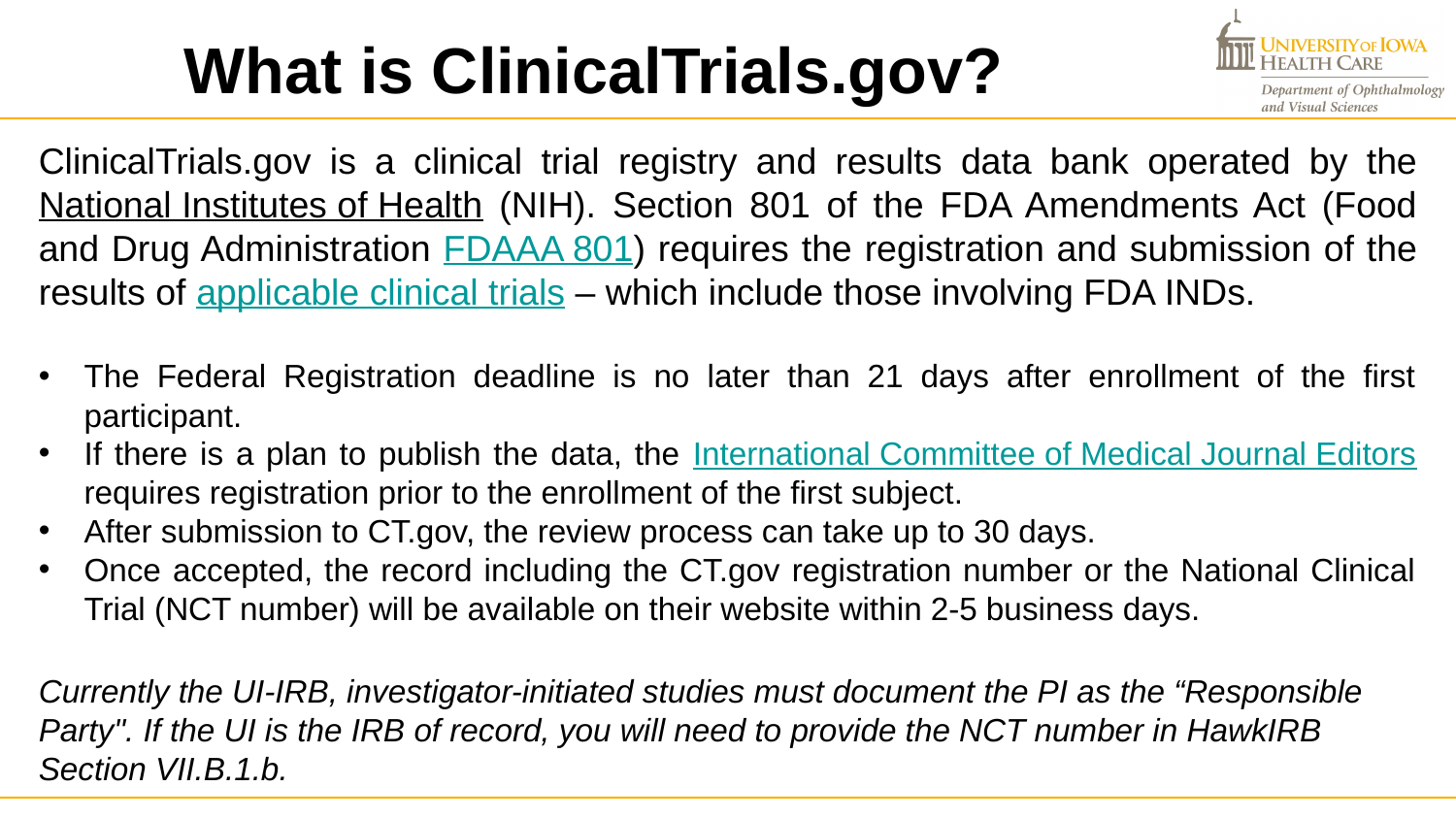

What is ClinicalTrials.gov?
ClinicalTrials.gov is a clinical trial registry and results data bank operated by the National Institutes of Health (NIH). Section 801 of the FDA Amendments Act (Food and Drug Administration FDAAA 801) requires the registration and submission of the results of applicable clinical trials – which include those involving FDA INDs.

The Federal Registration deadline is no later than 21 days after enrollment of the first participant.
If there is a plan to publish the data, the International Committee of Medical Journal Editors requires registration prior to the enrollment of the first subject.
After submission to CT.gov, the review process can take up to 30 days.
Once accepted, the record including the CT.gov registration number or the National Clinical Trial (NCT number) will be available on their website within 2-5 business days.

Currently the UI-IRB, investigator-initiated studies must document the PI as the “Responsible Party". If the UI is the IRB of record, you will need to provide the NCT number in HawkIRB Section VII.B.1.b.